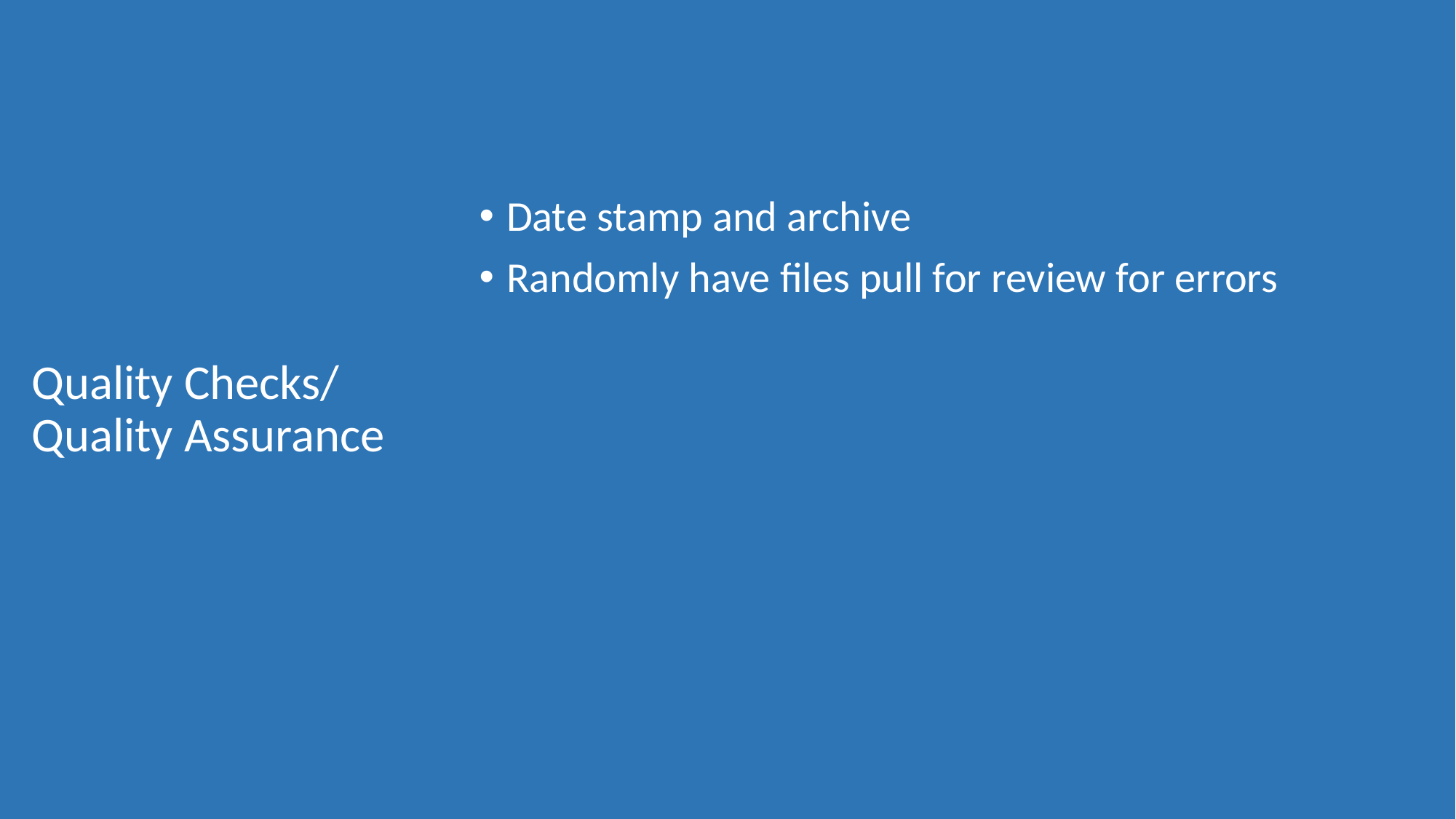

Date stamp and archive
Randomly have files pull for review for errors

# Quality Checks/ Quality Assurance